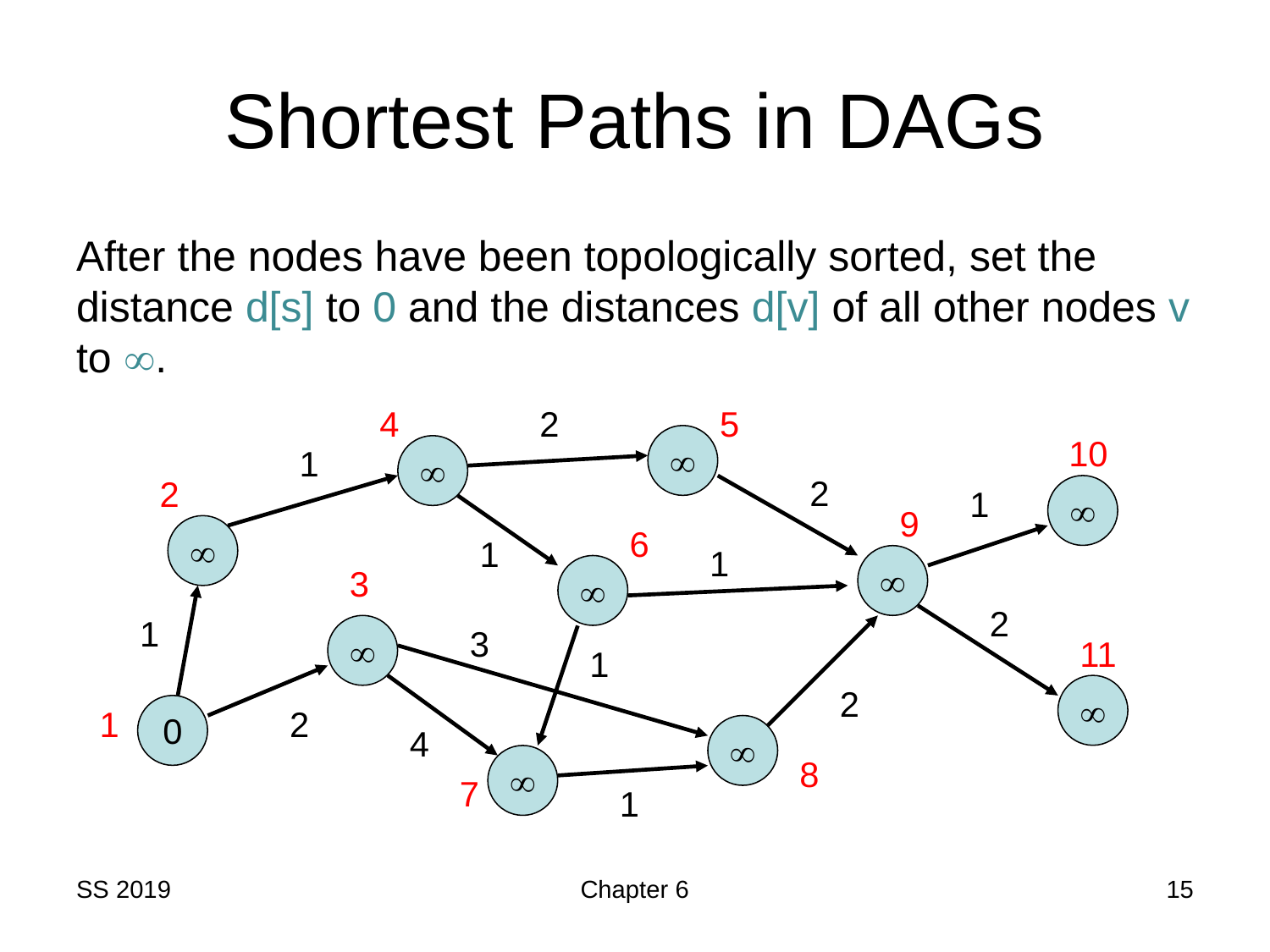

# Shortest Paths in DAGs
After the nodes have been topologically sorted, set the distance d[s] to 0 and the distances d[v] of all other nodes v to ∞.
4
2
5
∞
10
1
∞

2
2

1
∞

9
6
∞
1

1
∞
3
∞

2
1

∞
3

11

1

2
∞
1
0
2
4
∞
∞
8
7

1
SS 2019
Chapter 6
15